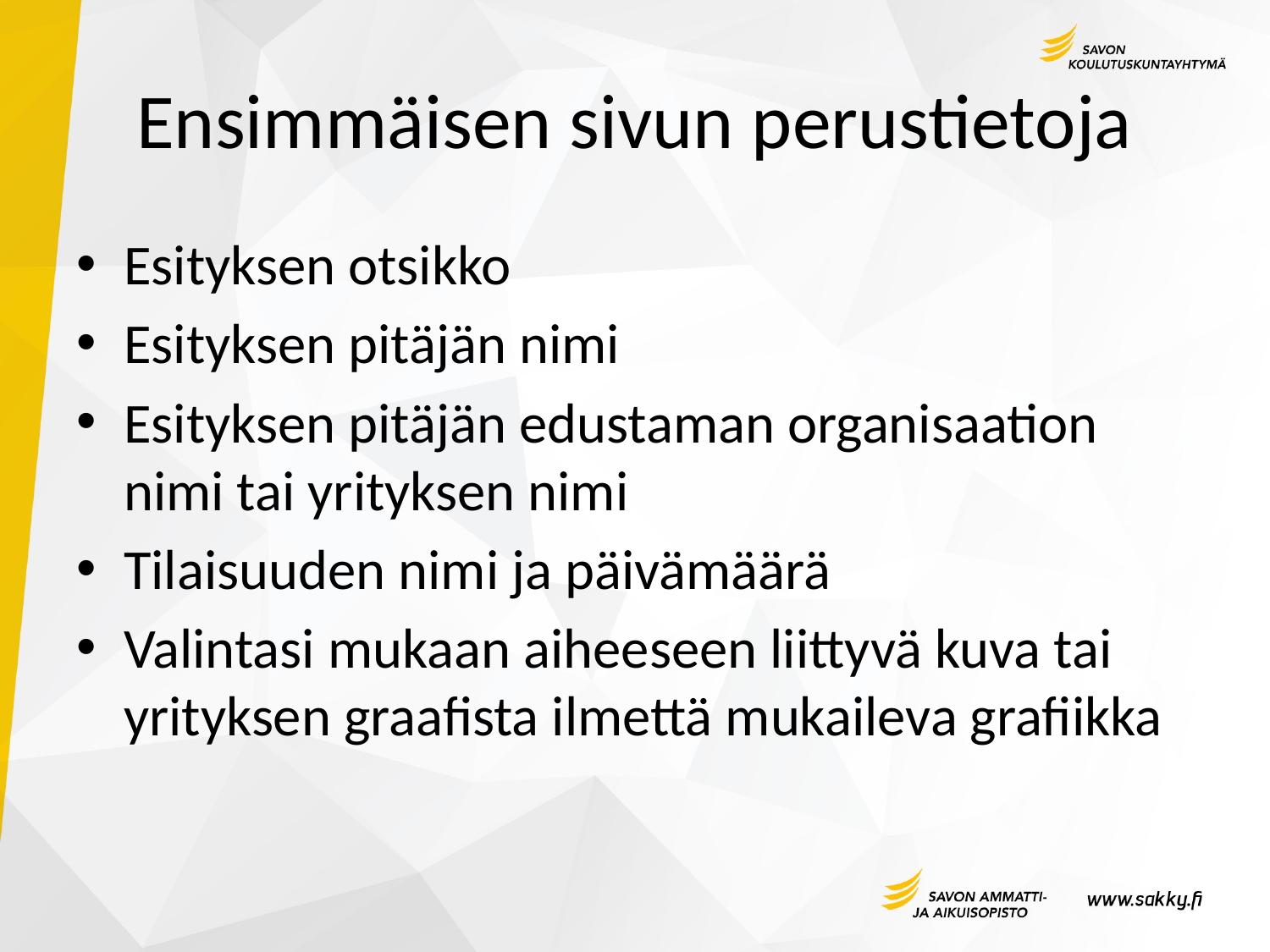

# Ensimmäisen sivun perustietoja
Esityksen otsikko
Esityksen pitäjän nimi
Esityksen pitäjän edustaman organisaation nimi tai yrityksen nimi
Tilaisuuden nimi ja päivämäärä
Valintasi mukaan aiheeseen liittyvä kuva tai yrityksen graafista ilmettä mukaileva grafiikka